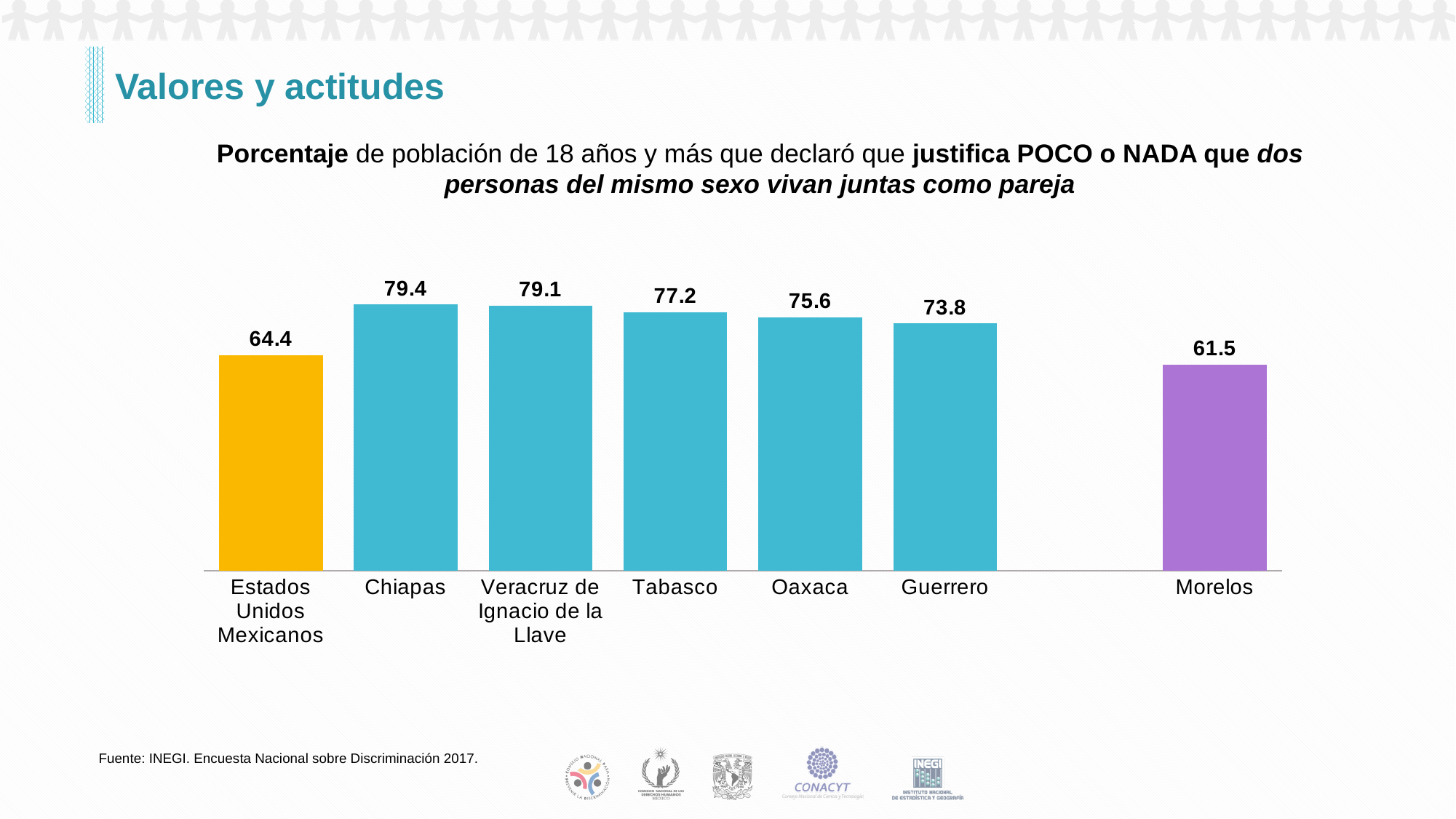

# Valores y actitudes
Porcentaje de población de 18 años y más que declaró que justifica POCO o NADA que dos personas del mismo sexo vivan juntas como pareja

### Chart

| Category | Mujeres |
|---|---|
| Estados Unidos
Mexicanos | 64.3889666458671 |
| Chiapas | 79.43312480995404 |
| Veracruz de
Ignacio de la
Llave | 79.06991522617274 |
| Tabasco | 77.19934707738358 |
| Oaxaca | 75.6495047382844 |
| Guerrero | 73.78571850374327 |
|  | None |
| Morelos | 61.46396293698752 |
Fuente: INEGI. Encuesta Nacional sobre Discriminación 2017.